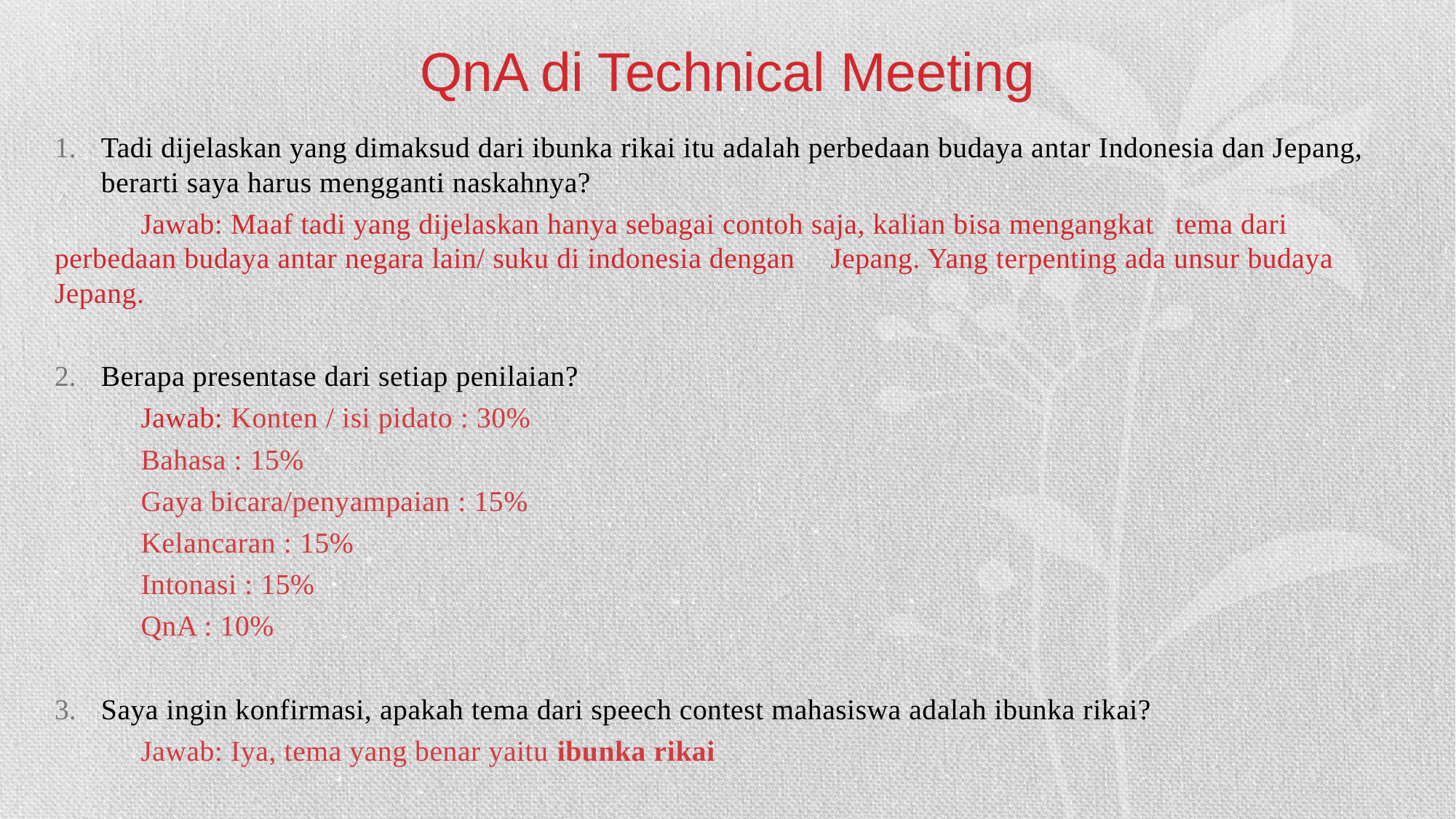

# QnA di Technical Meeting
Tadi dijelaskan yang dimaksud dari ibunka rikai itu adalah perbedaan budaya antar Indonesia dan Jepang, berarti saya harus mengganti naskahnya?
	Jawab: Maaf tadi yang dijelaskan hanya sebagai contoh saja, kalian bisa mengangkat 		tema dari perbedaan budaya antar negara lain/ suku di indonesia dengan 			Jepang. Yang terpenting ada unsur budaya Jepang.

Berapa presentase dari setiap penilaian?
	Jawab: Konten / isi pidato : 30%
		Bahasa : 15%
		Gaya bicara/penyampaian : 15%
		Kelancaran : 15%
		Intonasi : 15%
		QnA : 10%

Saya ingin konfirmasi, apakah tema dari speech contest mahasiswa adalah ibunka rikai?
	Jawab: Iya, tema yang benar yaitu ibunka rikai